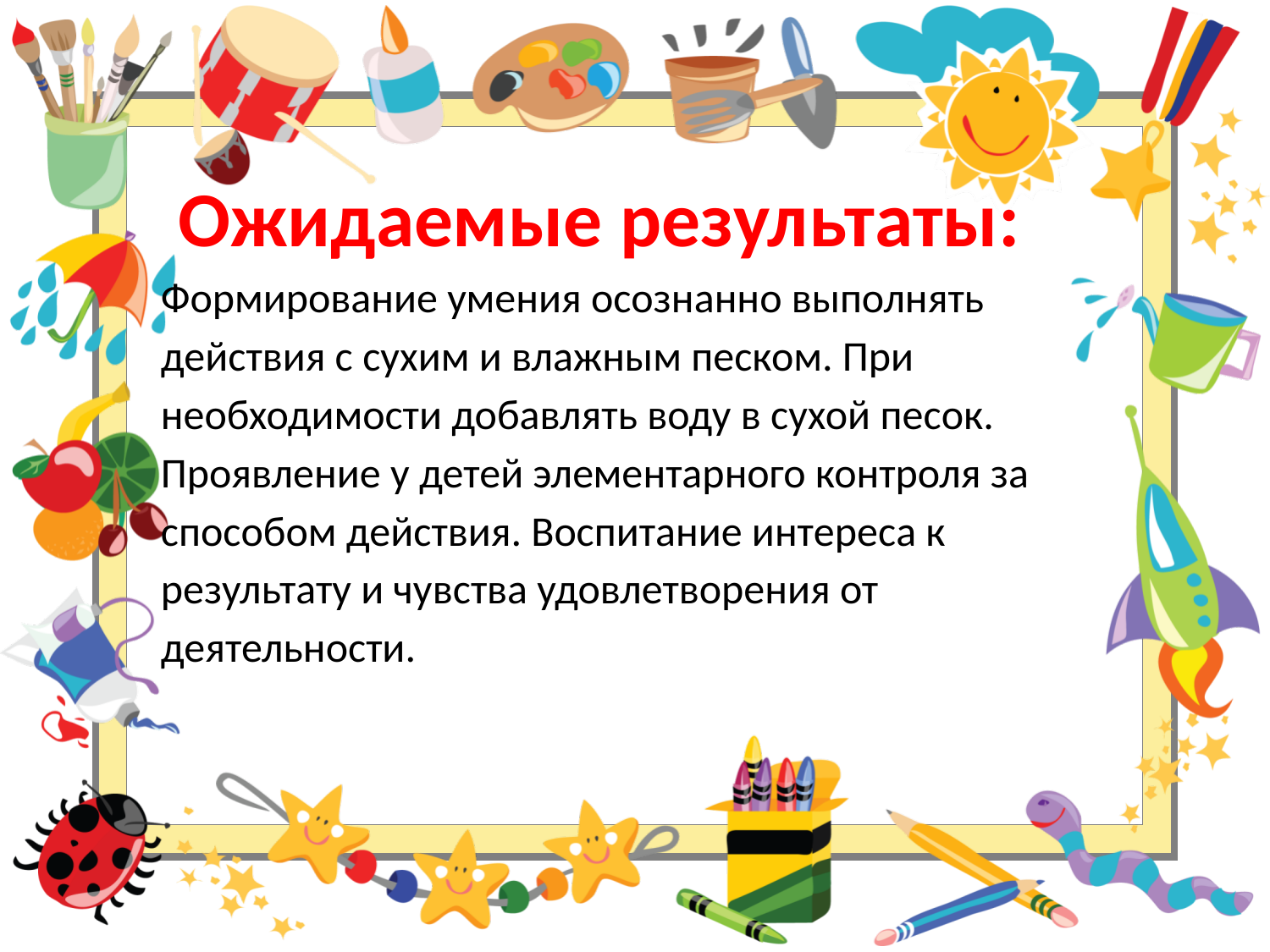

# Ожидаемые результаты:
Формирование умения осознанно выполнять действия с сухим и влажным песком. При необходимости добавлять воду в сухой песок. Проявление у детей элементарного контроля за способом действия. Воспитание интереса к результату и чувства удовлетворения от деятельности.